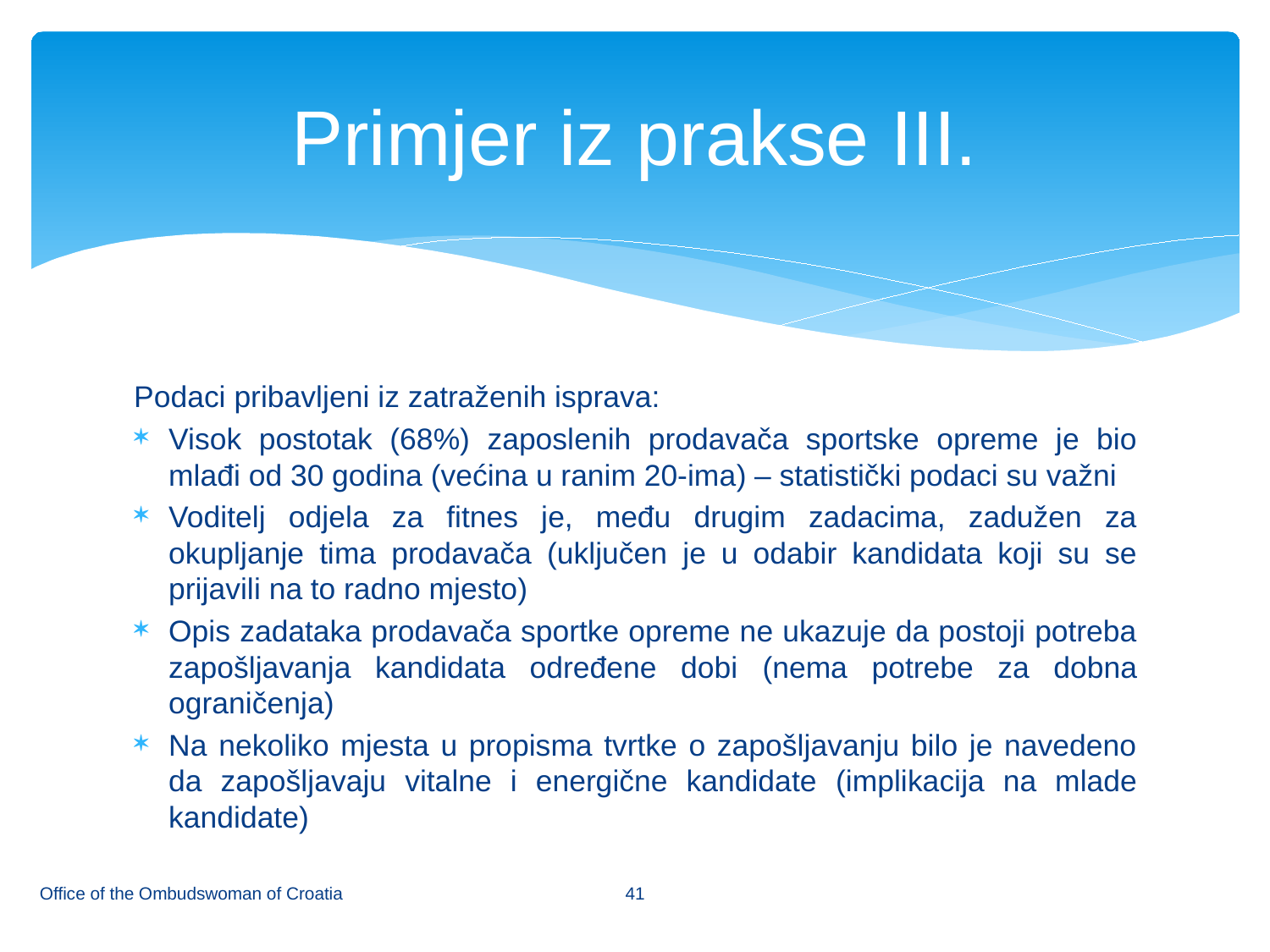

# Primjer iz prakse III.
Podaci pribavljeni iz zatraženih isprava:
Visok postotak (68%) zaposlenih prodavača sportske opreme je bio mlađi od 30 godina (većina u ranim 20-ima) – statistički podaci su važni
Voditelj odjela za fitnes je, među drugim zadacima, zadužen za okupljanje tima prodavača (uključen je u odabir kandidata koji su se prijavili na to radno mjesto)
Opis zadataka prodavača sportke opreme ne ukazuje da postoji potreba zapošljavanja kandidata određene dobi (nema potrebe za dobna ograničenja)
Na nekoliko mjesta u propisma tvrtke o zapošljavanju bilo je navedeno da zapošljavaju vitalne i energične kandidate (implikacija na mlade kandidate)

41
Office of the Ombudswoman of Croatia